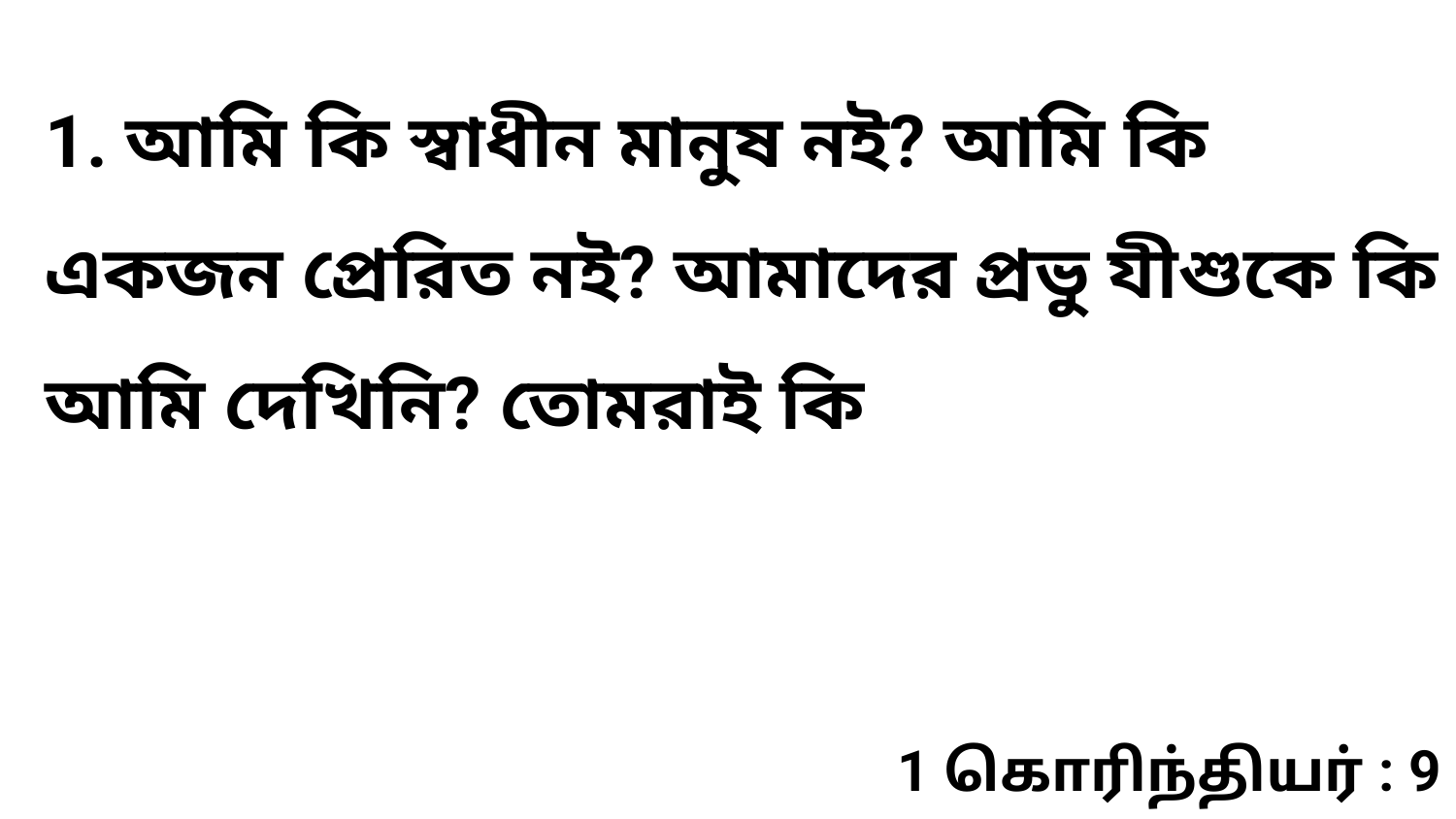

1. আমি কি স্বাধীন মানুষ নই? আমি কি একজন প্রেরিত নই? আমাদের প্রভু যীশুকে কি আমি দেখিনি? তোমরাই কি
1 கொரிந்தியர் : 9